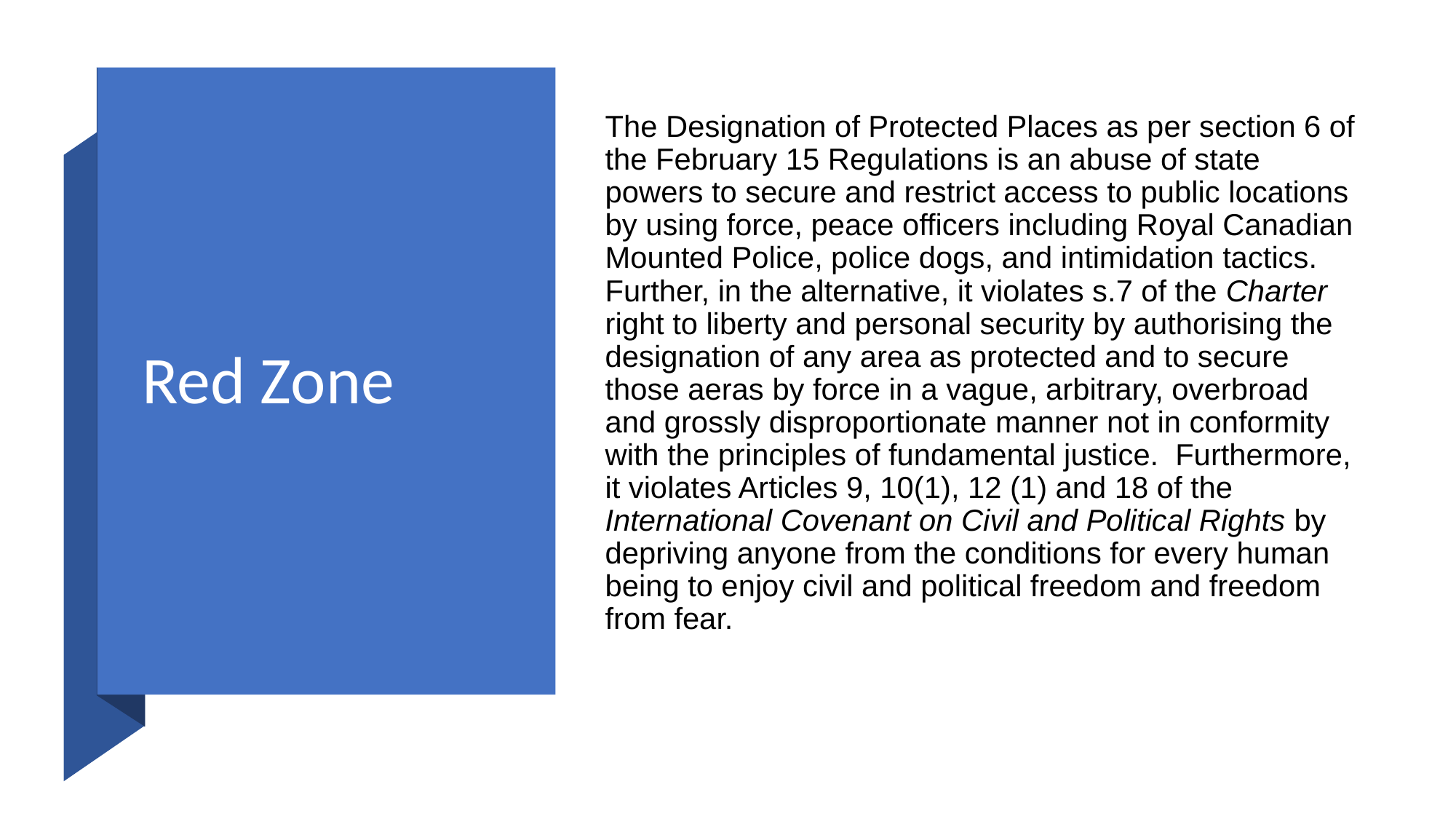

# Red Zone
The Designation of Protected Places as per section 6 of the February 15 Regulations is an abuse of state powers to secure and restrict access to public locations by using force, peace officers including Royal Canadian Mounted Police, police dogs, and intimidation tactics. Further, in the alternative, it violates s.7 of the Charter right to liberty and personal security by authorising the designation of any area as protected and to secure those aeras by force in a vague, arbitrary, overbroad and grossly disproportionate manner not in conformity with the principles of fundamental justice.  Furthermore, it violates Articles 9, 10(1), 12 (1) and 18 of the International Covenant on Civil and Political Rights by depriving anyone from the conditions for every human being to enjoy civil and political freedom and freedom from fear.